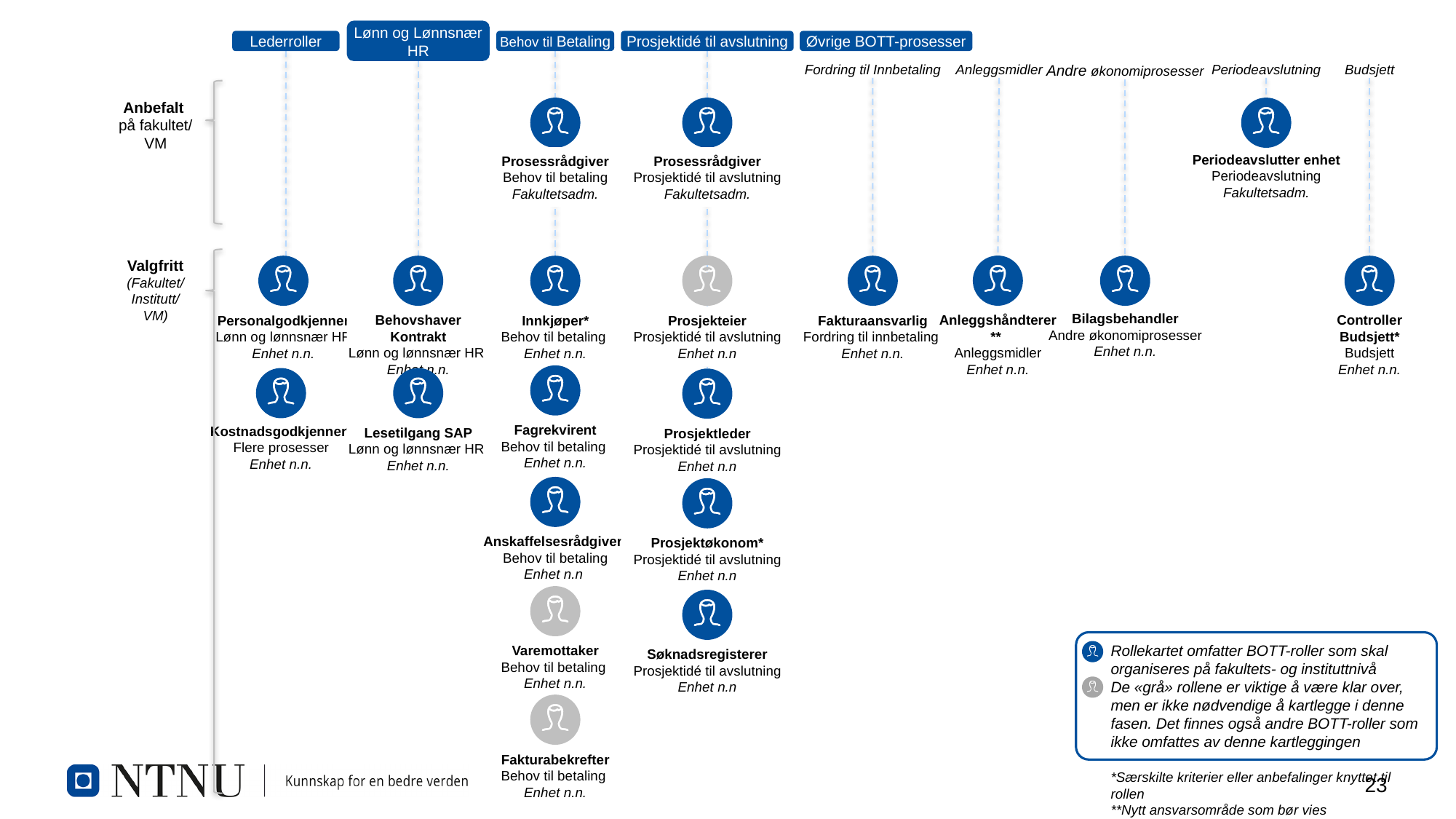

Lønn og Lønnsnær HR
Lederroller
Behov til Betaling
Prosjektidé til avslutning
Øvrige BOTT-prosesser
Fordring til Innbetaling
Anleggsmidler
Andre økonomiprosesser
Periodeavslutning
Budsjett

Prosessrådgiver
Behov til betaling
Fakultetsadm.
Anbefalt
på fakultet/
VM

Prosessrådgiver
Prosjektidé til avslutning
Fakultetsadm.

Periodeavslutter enhet
Periodeavslutning
Fakultetsadm.

Anleggshåndterer**
Anleggsmidler
Enhet n.n.

Prosjekteier
Prosjektidé til avslutning
Enhet n.n
Valgfritt
(Fakultet/
Institutt/
VM)

Personalgodkjenner
Lønn og lønnsnær HR
Enhet n.n.

Behovshaver Kontrakt
Lønn og lønnsnær HR
Enhet n.n.

Innkjøper*
Behov til betaling
Enhet n.n.

Fakturaansvarlig
Fordring til innbetaling
Enhet n.n.

Bilagsbehandler
Andre økonomiprosesser
Enhet n.n.

Controller Budsjett*
Budsjett
Enhet n.n.

Fagrekvirent
Behov til betaling
Enhet n.n.

Kostnadsgodkjenner*
Flere prosesser
Enhet n.n.

Lesetilgang SAP
Lønn og lønnsnær HR
Enhet n.n.

Prosjektleder
Prosjektidé til avslutning
Enhet n.n

Anskaffelsesrådgiver*
Behov til betaling
Enhet n.n

Prosjektøkonom*
Prosjektidé til avslutning
Enhet n.n

Varemottaker
Behov til betaling
Enhet n.n.

Søknadsregisterer
Prosjektidé til avslutning
Enhet n.n
Rollekartet omfatter BOTT-roller som skal organiseres på fakultets- og instituttnivå
De «grå» rollene er viktige å være klar over, men er ikke nødvendige å kartlegge i denne fasen. Det finnes også andre BOTT-roller som ikke omfattes av denne kartleggingen

Fakturabekrefter
Behov til betaling
Enhet n.n.
*Særskilte kriterier eller anbefalinger knyttet til rollen
**Nytt ansvarsområde som bør vies oppmerksomhet